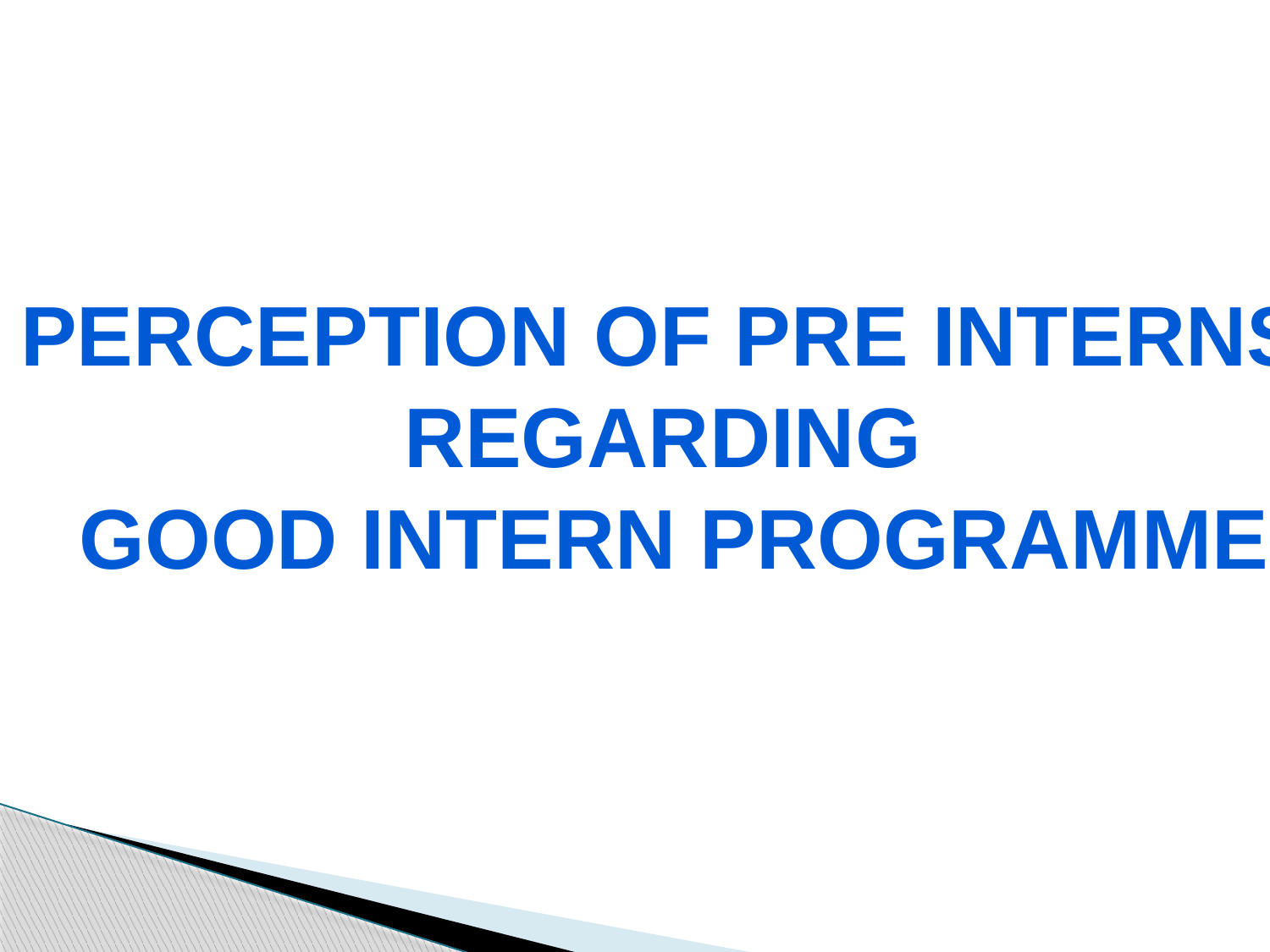

Perception of pre interns
Regarding
good intern programme